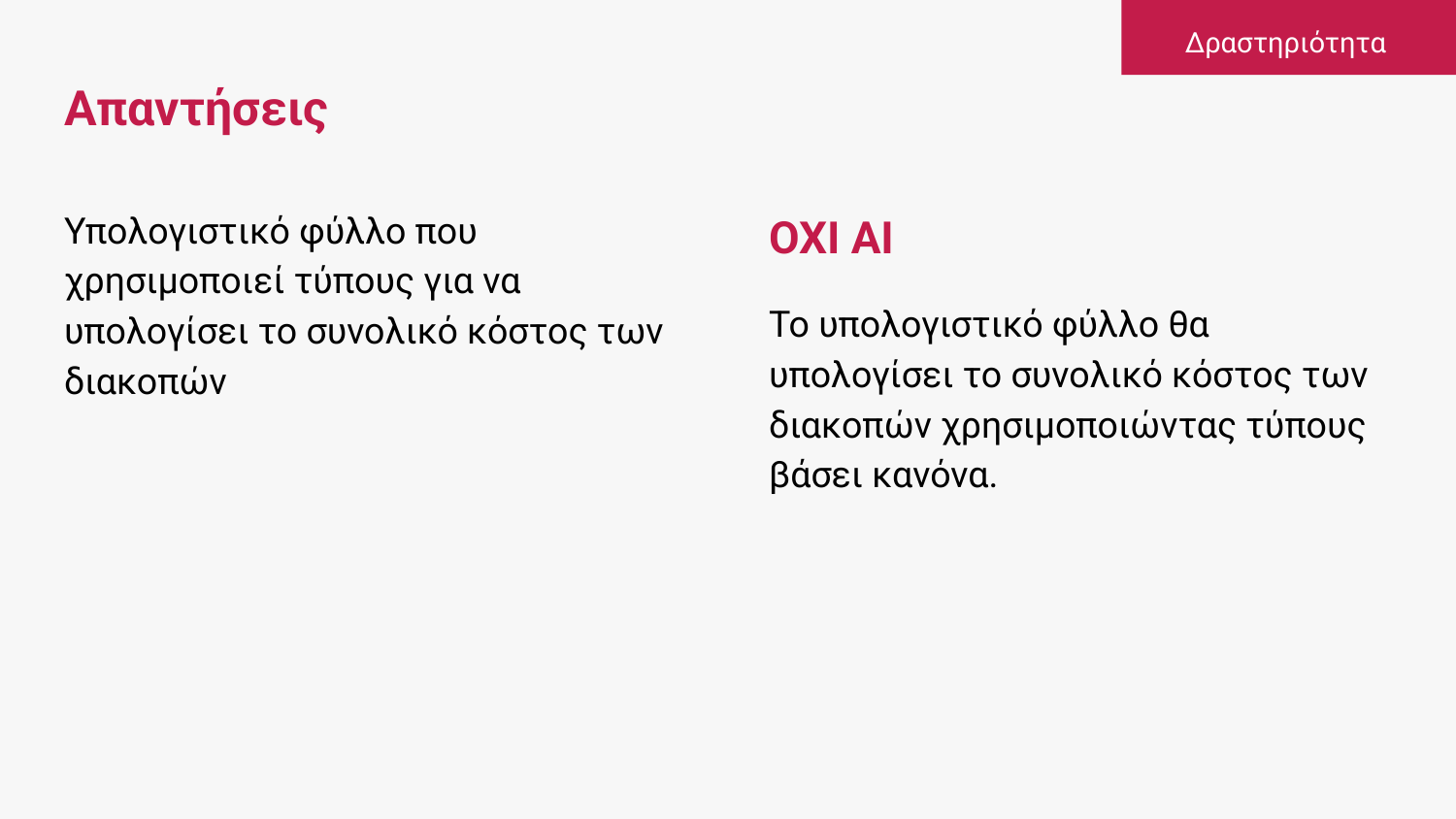

Δραστηριότητα
# Απαντήσεις
ΟΧΙ AI
Το υπολογιστικό φύλλο θα υπολογίσει το συνολικό κόστος των διακοπών χρησιμοποιώντας τύπους βάσει κανόνα.

Υπολογιστικό φύλλο που χρησιμοποιεί τύπους για να υπολογίσει το συνολικό κόστος των διακοπών